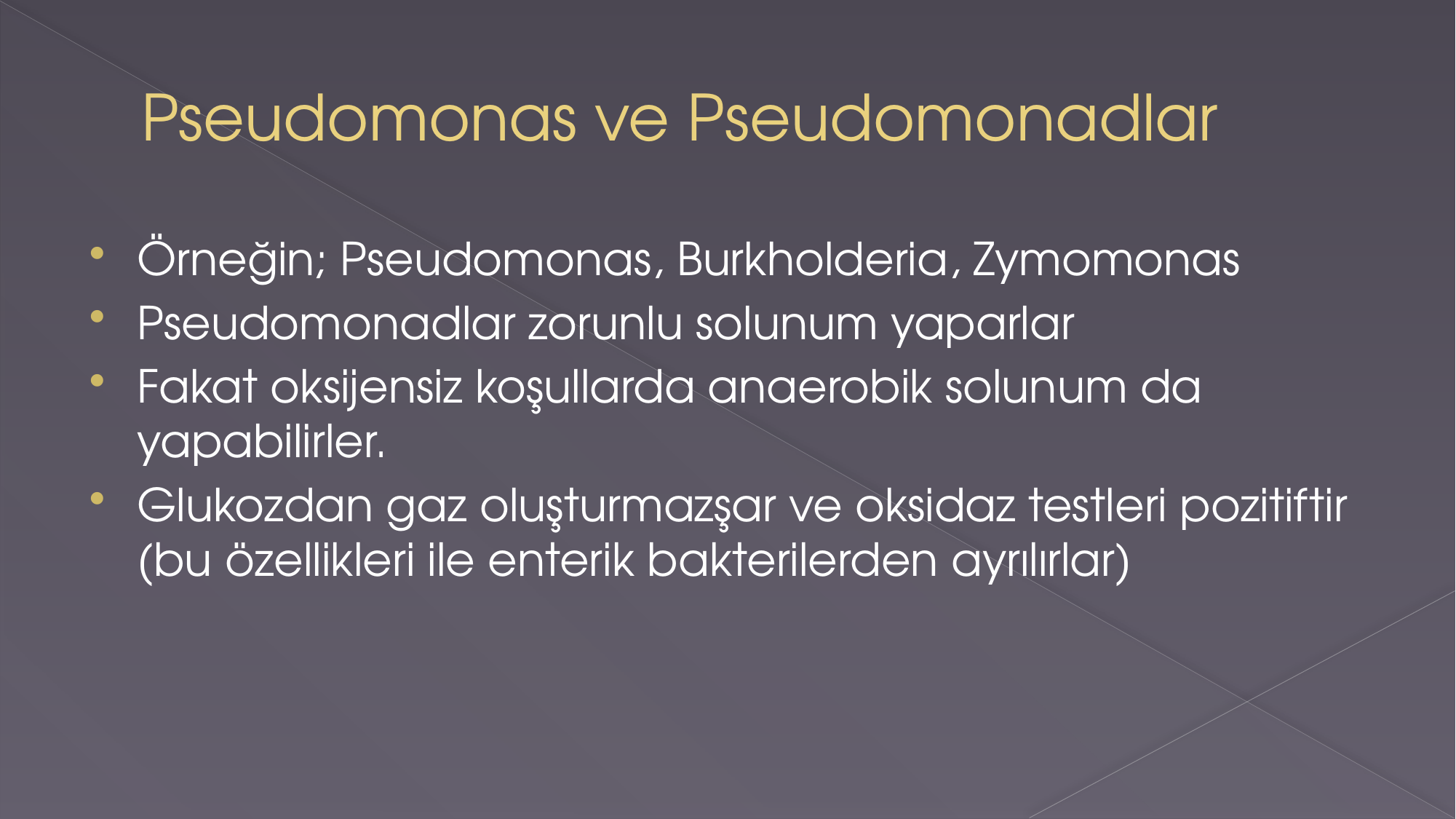

# Pseudomonas ve Pseudomonadlar
Örneğin; Pseudomonas, Burkholderia, Zymomonas
Pseudomonadlar zorunlu solunum yaparlar
Fakat oksijensiz koşullarda anaerobik solunum da yapabilirler.
Glukozdan gaz oluşturmazşar ve oksidaz testleri pozitiftir (bu özellikleri ile enterik bakterilerden ayrılırlar)